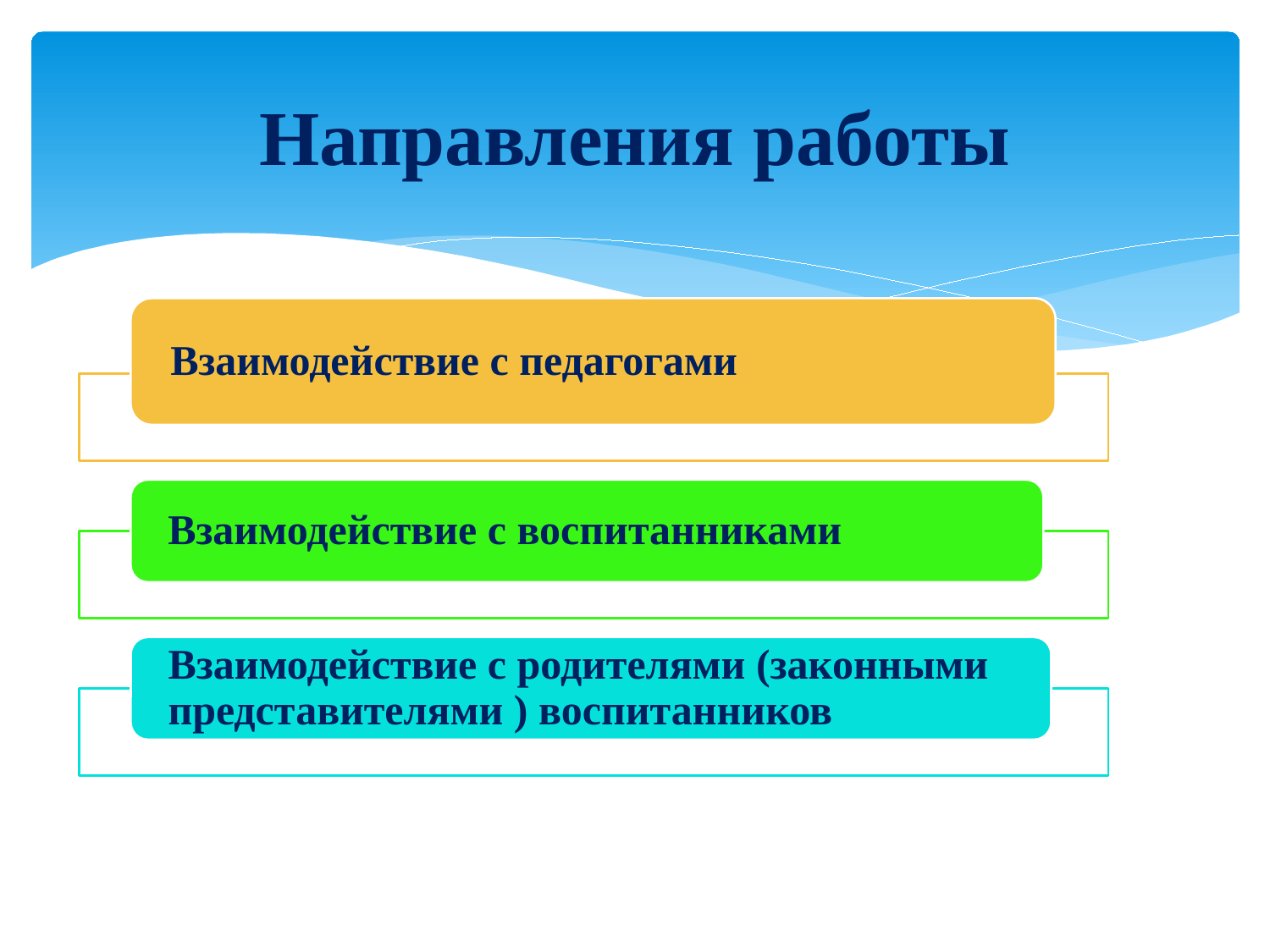

# Направления работы
Взаимодействие с педагогами
Взаимодействие с воспитанниками
Взаимодействие с родителями (законными представителями ) воспитанников